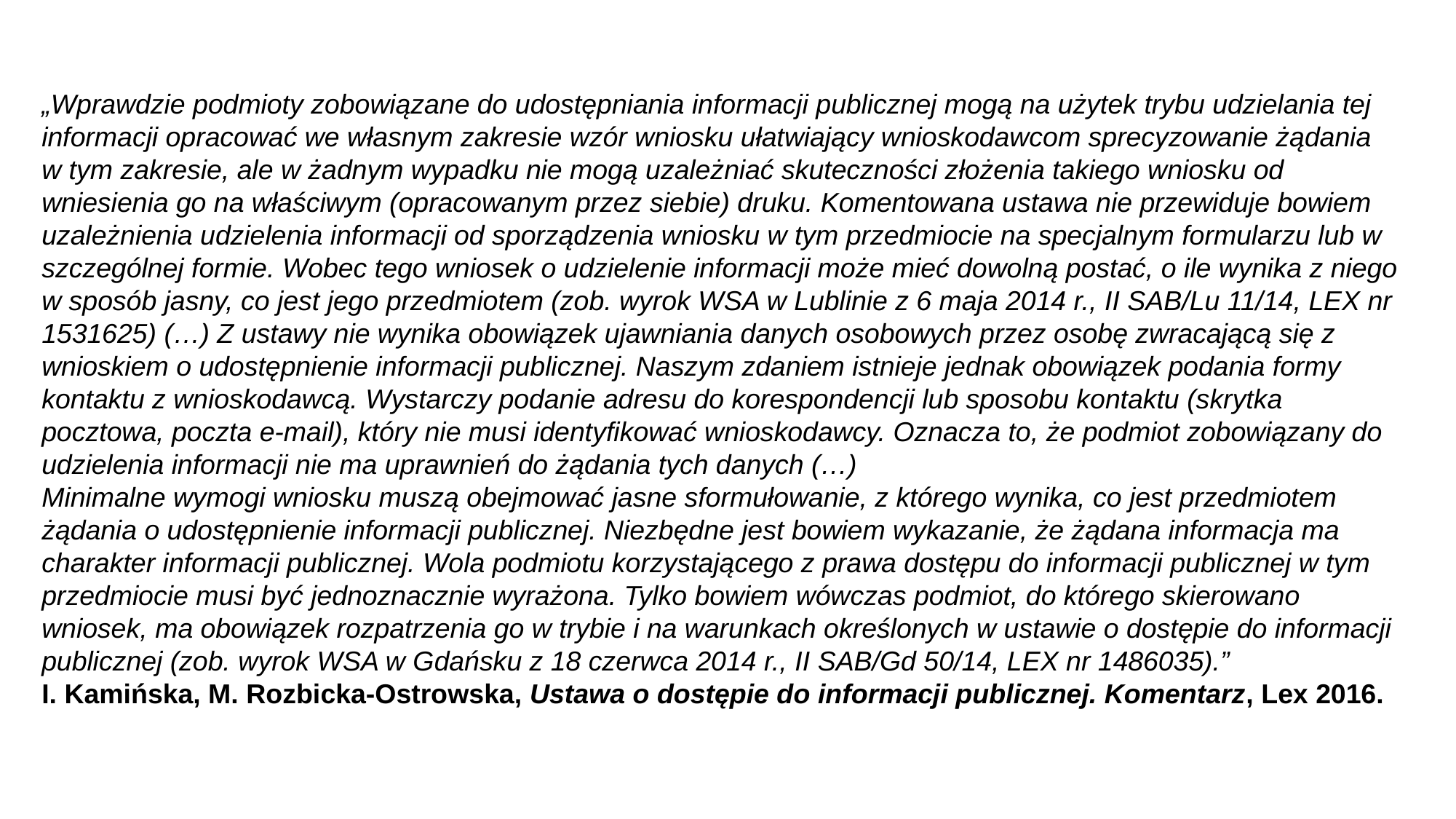

„Wprawdzie podmioty zobowiązane do udostępniania informacji publicznej mogą na użytek trybu udzielania tej informacji opracować we własnym zakresie wzór wniosku ułatwiający wnioskodawcom sprecyzowanie żądania w tym zakresie, ale w żadnym wypadku nie mogą uzależniać skuteczności złożenia takiego wniosku od wniesienia go na właściwym (opracowanym przez siebie) druku. Komentowana ustawa nie przewiduje bowiem uzależnienia udzielenia informacji od sporządzenia wniosku w tym przedmiocie na specjalnym formularzu lub w szczególnej formie. Wobec tego wniosek o udzielenie informacji może mieć dowolną postać, o ile wynika z niego w sposób jasny, co jest jego przedmiotem (zob. wyrok WSA w Lublinie z 6 maja 2014 r., II SAB/Lu 11/14, LEX nr 1531625) (…) Z ustawy nie wynika obowiązek ujawniania danych osobowych przez osobę zwracającą się z wnioskiem o udostępnienie informacji publicznej. Naszym zdaniem istnieje jednak obowiązek podania formy kontaktu z wnioskodawcą. Wystarczy podanie adresu do korespondencji lub sposobu kontaktu (skrytka pocztowa, poczta e-mail), który nie musi identyfikować wnioskodawcy. Oznacza to, że podmiot zobowiązany do udzielenia informacji nie ma uprawnień do żądania tych danych (…)
Minimalne wymogi wniosku muszą obejmować jasne sformułowanie, z którego wynika, co jest przedmiotem żądania o udostępnienie informacji publicznej. Niezbędne jest bowiem wykazanie, że żądana informacja ma charakter informacji publicznej. Wola podmiotu korzystającego z prawa dostępu do informacji publicznej w tym przedmiocie musi być jednoznacznie wyrażona. Tylko bowiem wówczas podmiot, do którego skierowano wniosek, ma obowiązek rozpatrzenia go w trybie i na warunkach określonych w ustawie o dostępie do informacji publicznej (zob. wyrok WSA w Gdańsku z 18 czerwca 2014 r., II SAB/Gd 50/14, LEX nr 1486035).”
I. Kamińska, M. Rozbicka-Ostrowska, Ustawa o dostępie do informacji publicznej. Komentarz, Lex 2016.